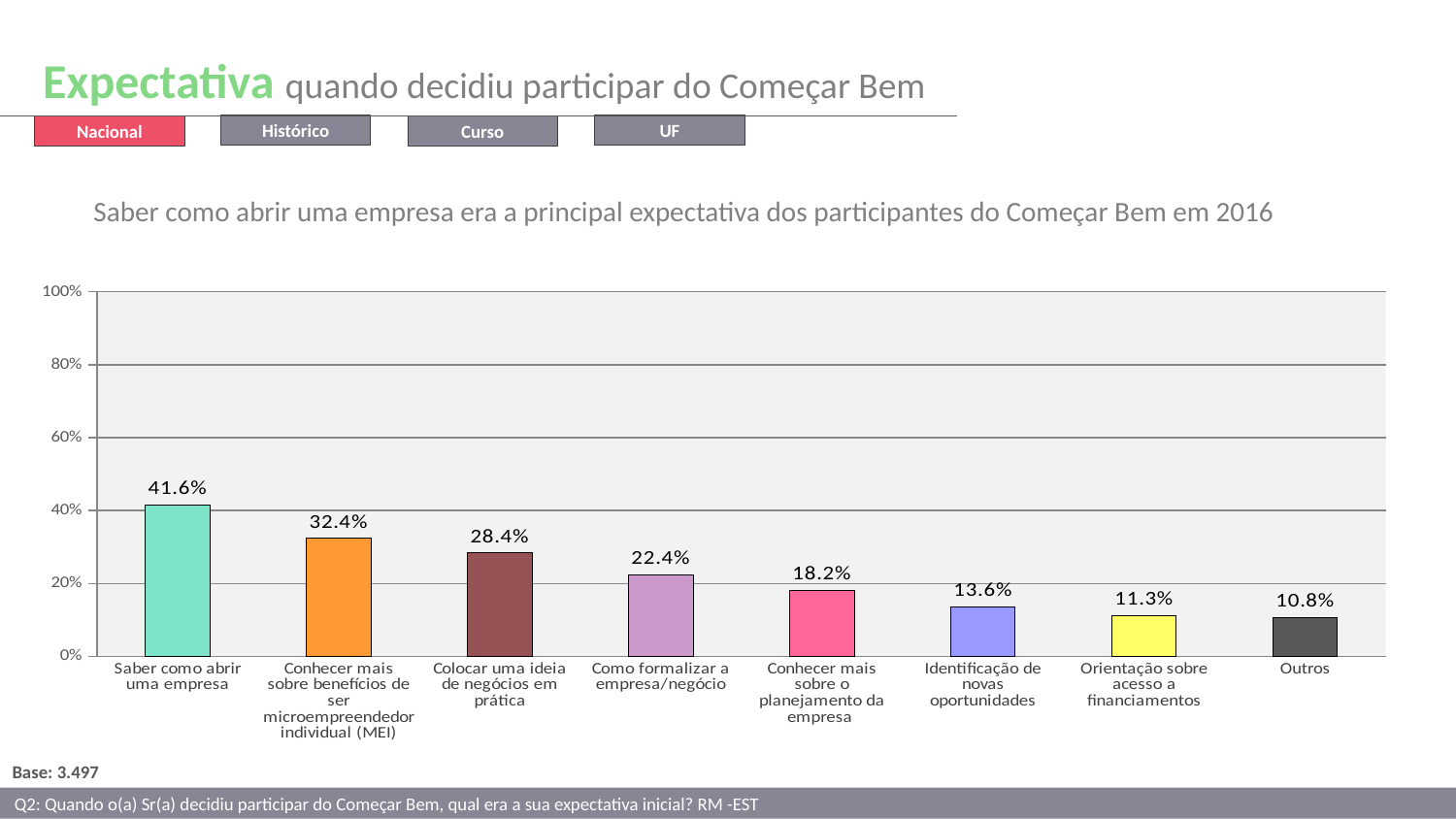

Expectativa quando decidiu participar do Começar Bem
UF
Histórico
Nacional
Curso
Saber como abrir uma empresa era a principal expectativa dos participantes do Começar Bem em 2016

### Chart

| Category |  |
|---|---|
| Saber como abrir uma empresa | 0.416 |
| Conhecer mais sobre benefícios de ser microempreendedor individual (MEI) | 0.324 |
| Colocar uma ideia de negócios em prática | 0.284 |
| Como formalizar a empresa/negócio | 0.224 |
| Conhecer mais sobre o planejamento da empresa  | 0.182 |
| Identificação de novas oportunidades | 0.136 |
| Orientação sobre acesso a financiamentos | 0.113 |
| Outros | 0.108 |
Base: 3.497
Q2: Quando o(a) Sr(a) decidiu participar do Começar Bem, qual era a sua expectativa inicial? RM -EST